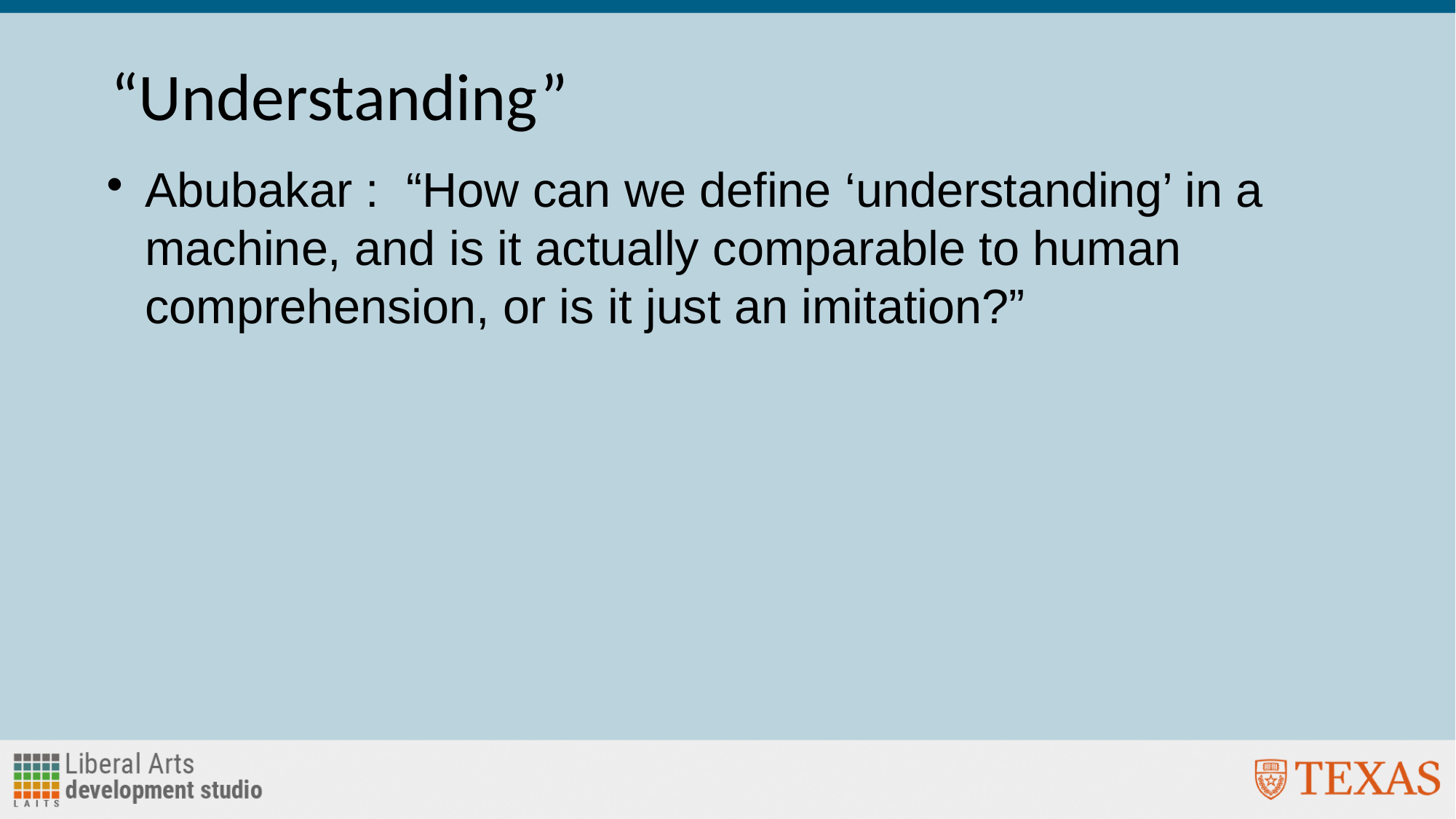

# “Understanding”
Abubakar :  “How can we define ‘understanding’ in a machine, and is it actually comparable to human comprehension, or is it just an imitation?”